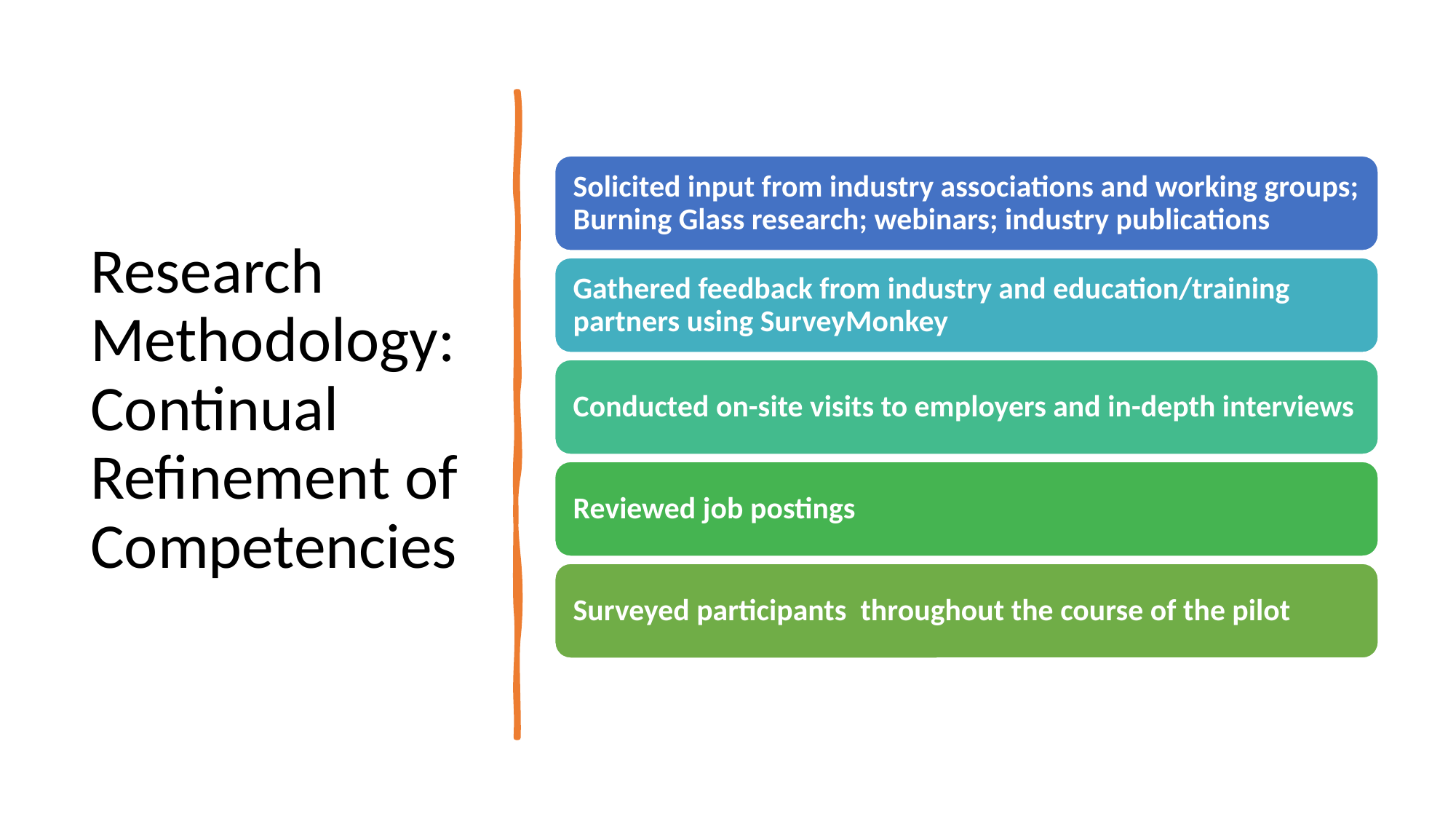

Solicited input from industry associations and working groups; Burning Glass research; webinars; industry publications
Gathered feedback from industry and education/training partners using SurveyMonkey
Conducted on-site visits to employers and in-depth interviews
Reviewed job postings
Surveyed participants  throughout the course of the pilot
# Research Methodology: Continual Refinement of Competencies